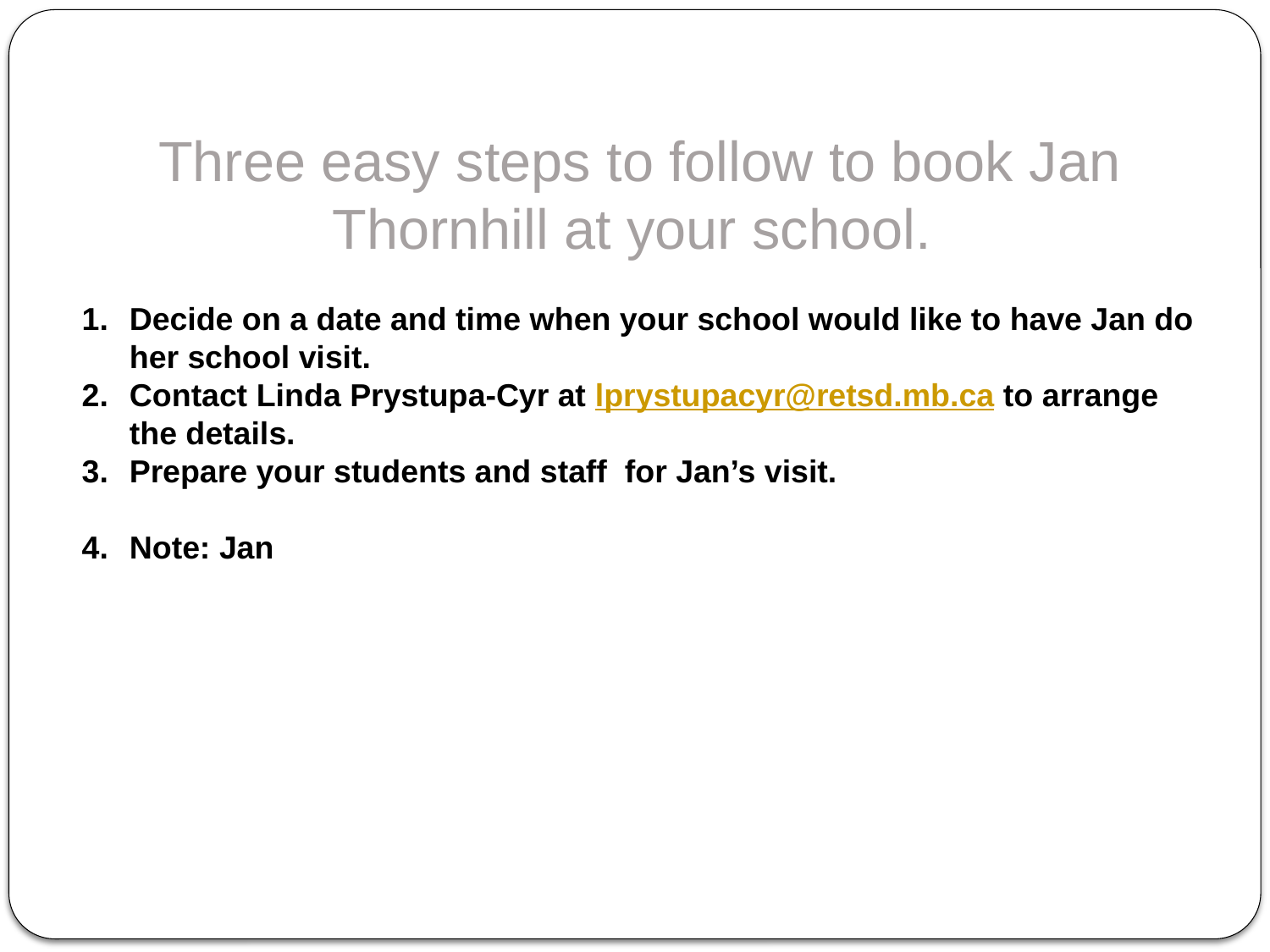

Three easy steps to follow to book Jan Thornhill at your school.

Decide on a date and time when your school would like to have Jan do her school visit.
Contact Linda Prystupa-Cyr at lprystupacyr@retsd.mb.ca to arrange the details.
Prepare your students and staff  for Jan’s visit.

Note: Jan